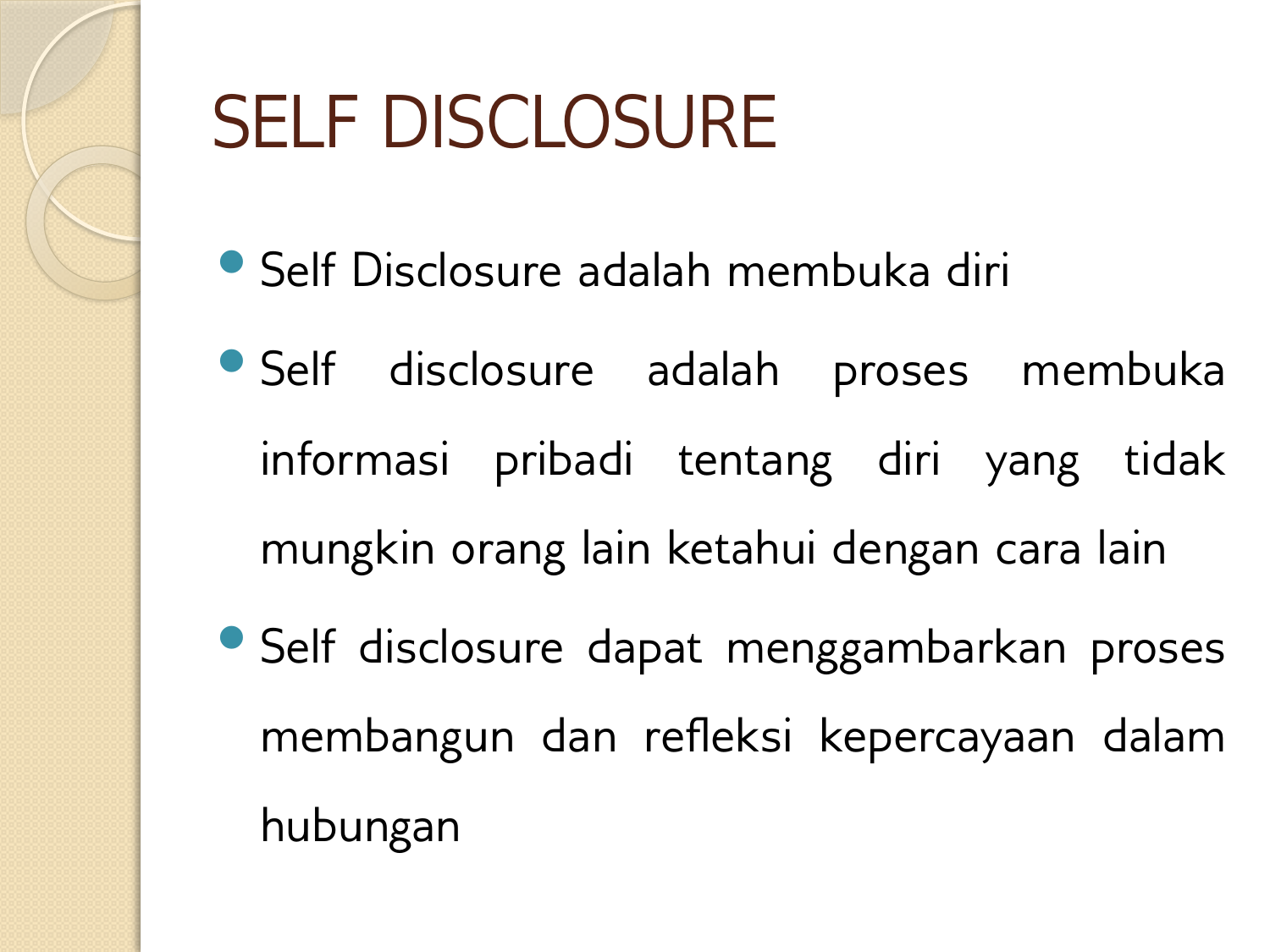

# SELF DISCLOSURE
Self Disclosure adalah membuka diri
Self disclosure adalah proses membuka informasi pribadi tentang diri yang tidak mungkin orang lain ketahui dengan cara lain
Self disclosure dapat menggambarkan proses membangun dan refleksi kepercayaan dalam hubungan